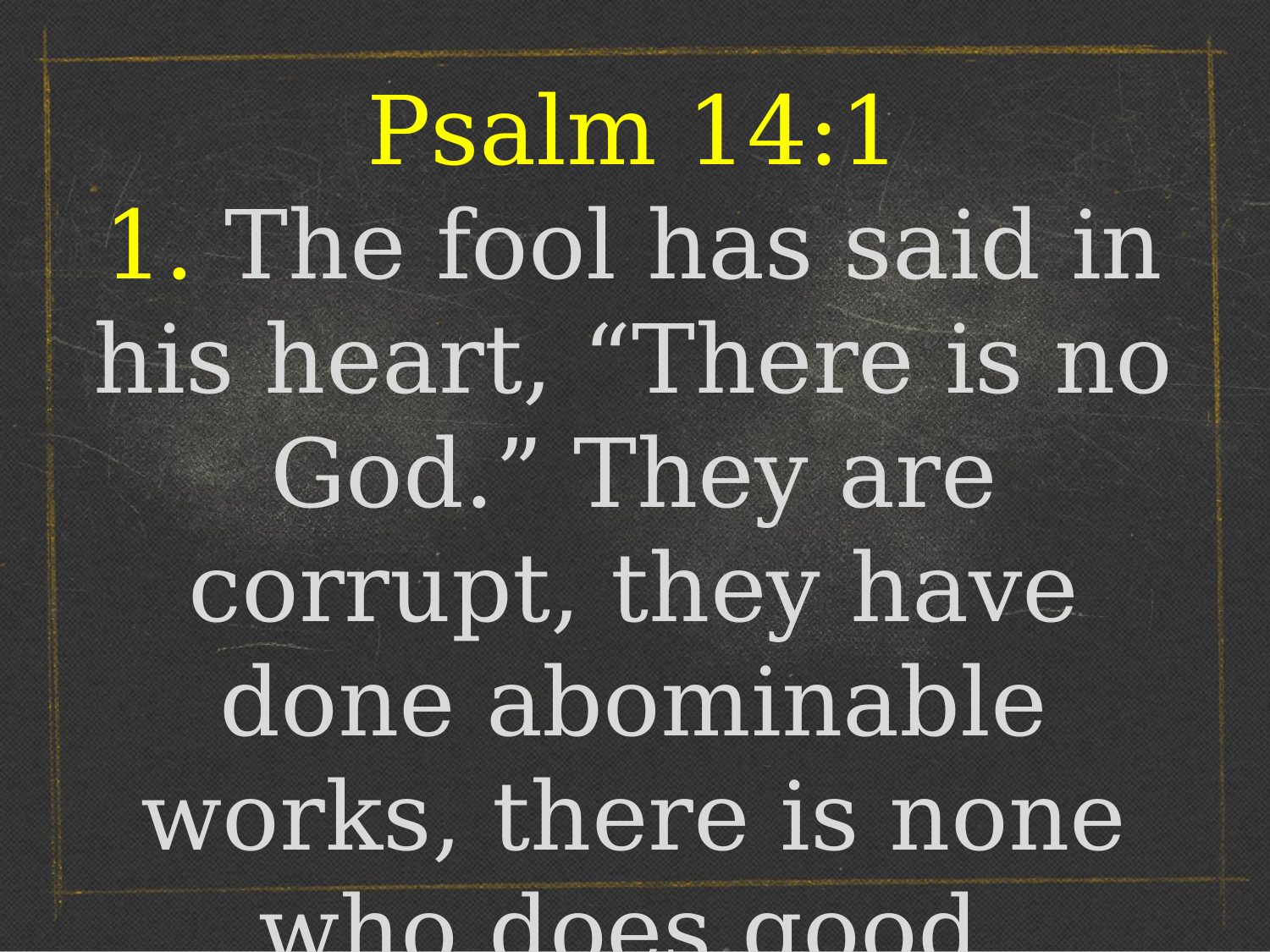

Psalm 14:1
1. The fool has said in his heart, “There is no God.” They are corrupt, they have done abominable works, there is none who does good.